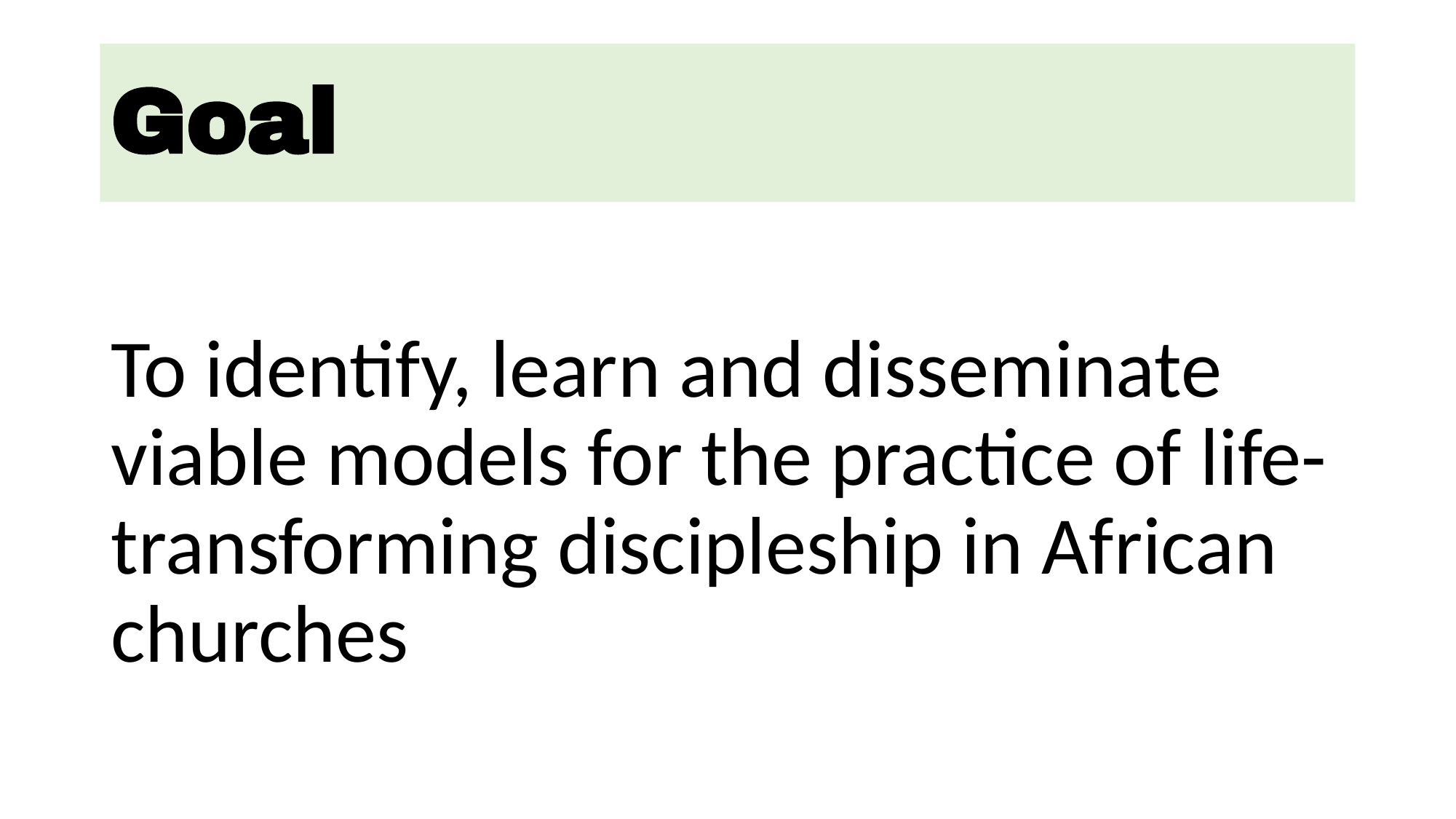

# Goal
To identify, learn and disseminate viable models for the practice of life-transforming discipleship in African churches